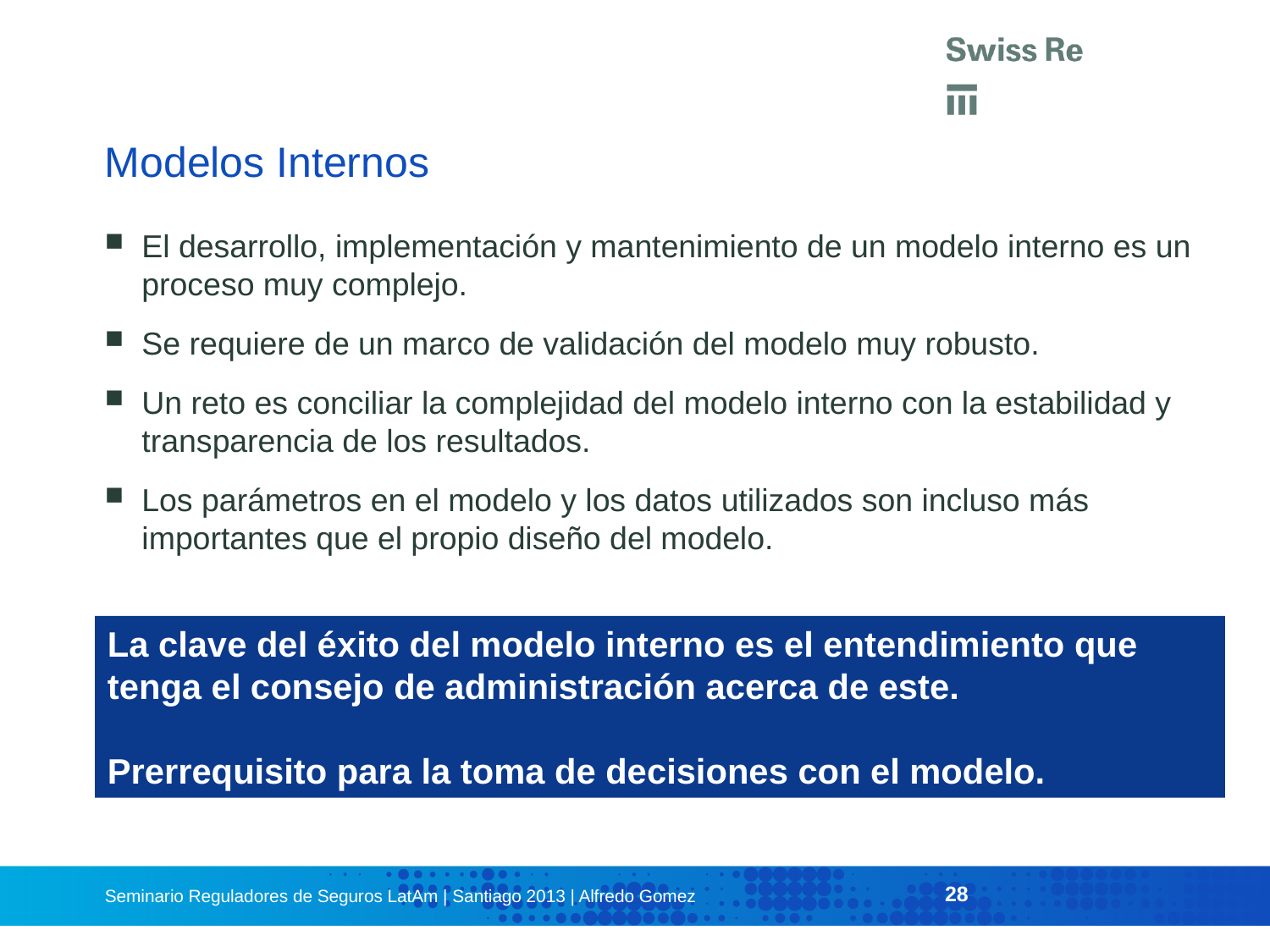

# Modelos Internos
El desarrollo, implementación y mantenimiento de un modelo interno es un proceso muy complejo.
Se requiere de un marco de validación del modelo muy robusto.
Un reto es conciliar la complejidad del modelo interno con la estabilidad y transparencia de los resultados.
Los parámetros en el modelo y los datos utilizados son incluso más importantes que el propio diseño del modelo.
La clave del éxito del modelo interno es el entendimiento que tenga el consejo de administración acerca de este.

Prerrequisito para la toma de decisiones con el modelo.
28